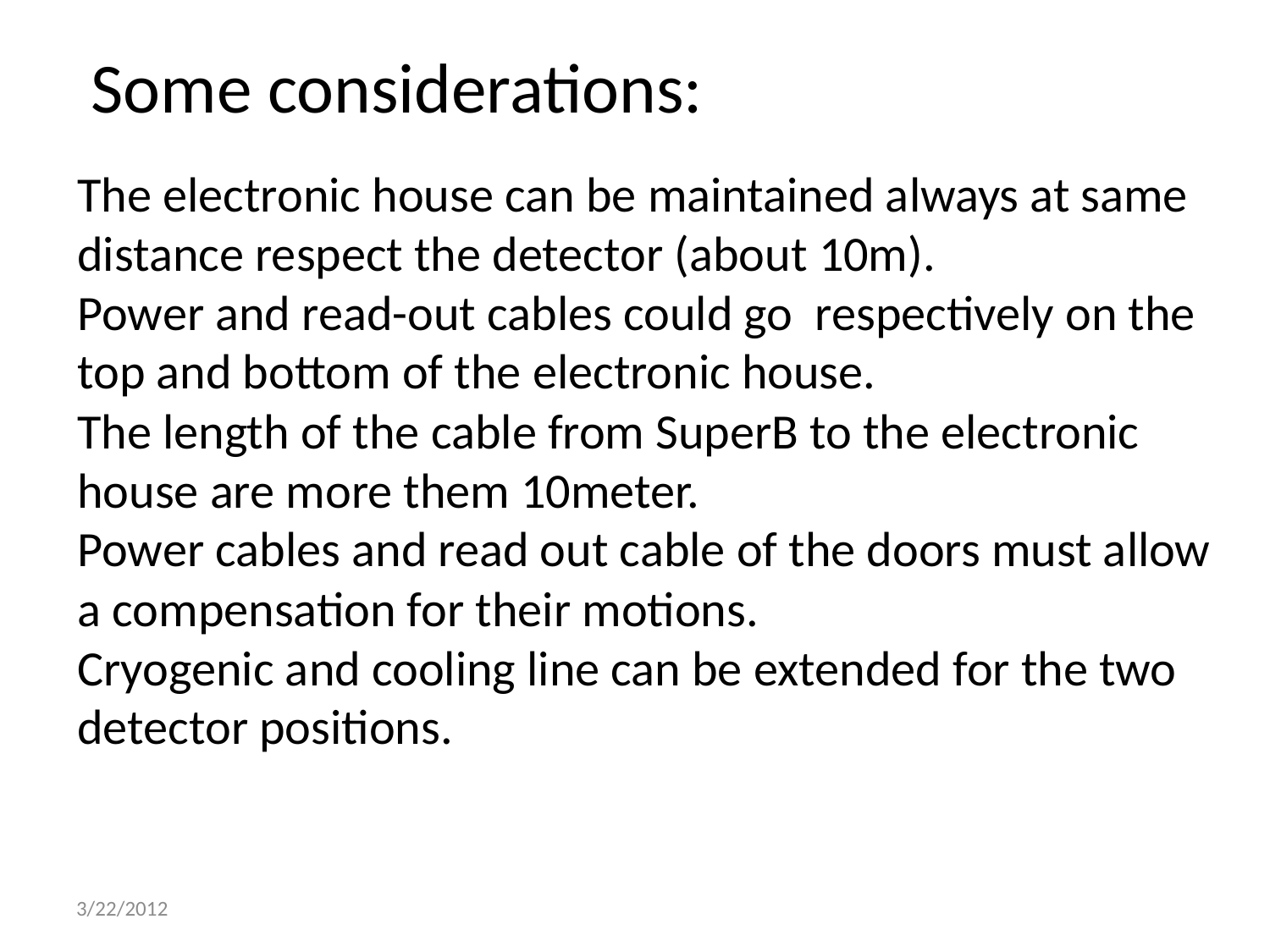

Some considerations:
The electronic house can be maintained always at same distance respect the detector (about 10m).
Power and read-out cables could go  respectively on the top and bottom of the electronic house.
The length of the cable from SuperB to the electronic house are more them 10meter.
Power cables and read out cable of the doors must allow a compensation for their motions.
Cryogenic and cooling line can be extended for the two detector positions.
3/22/2012